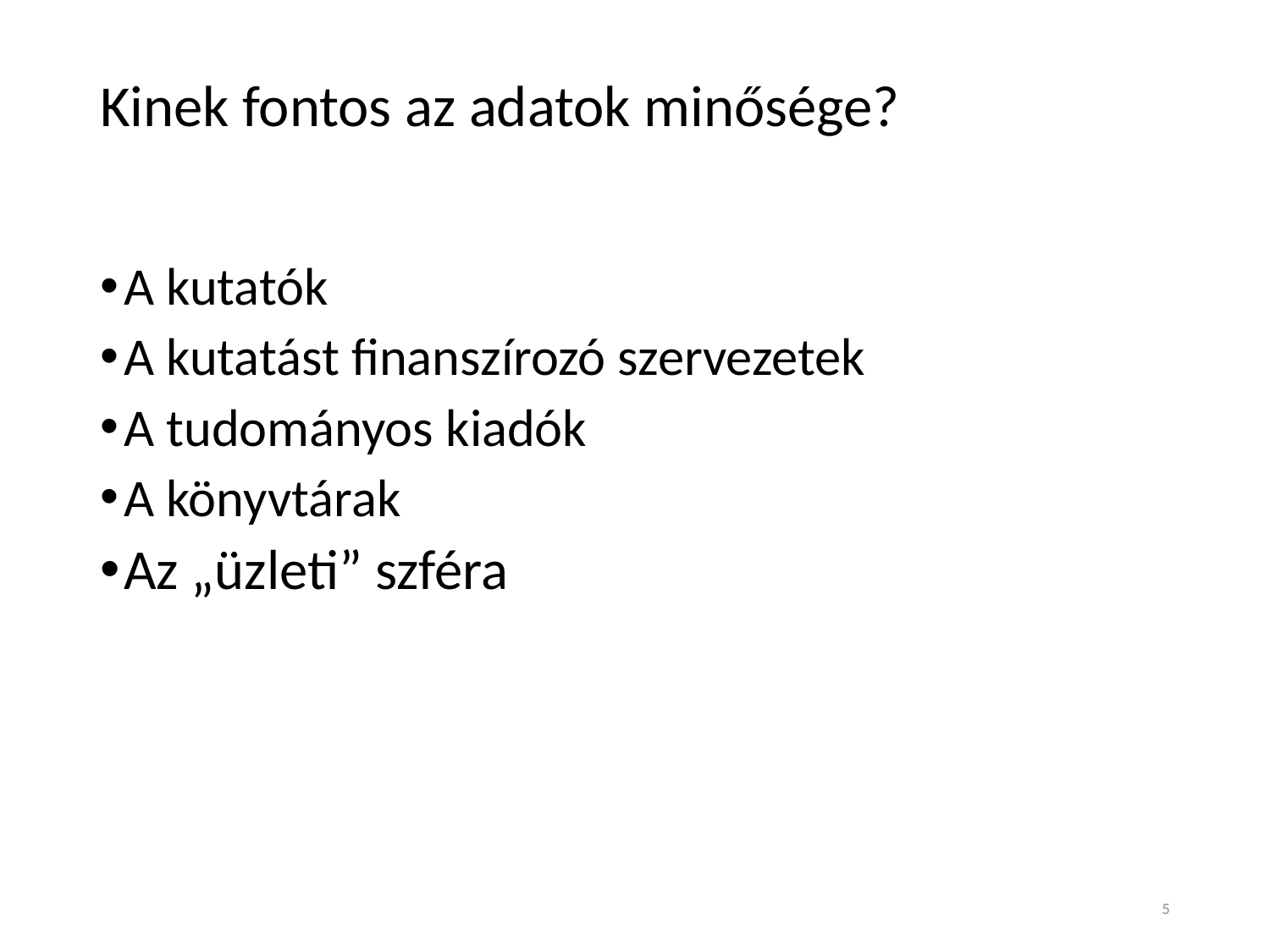

# Kinek fontos az adatok minősége?
A kutatók
A kutatást finanszírozó szervezetek
A tudományos kiadók
A könyvtárak
Az „üzleti” szféra
5